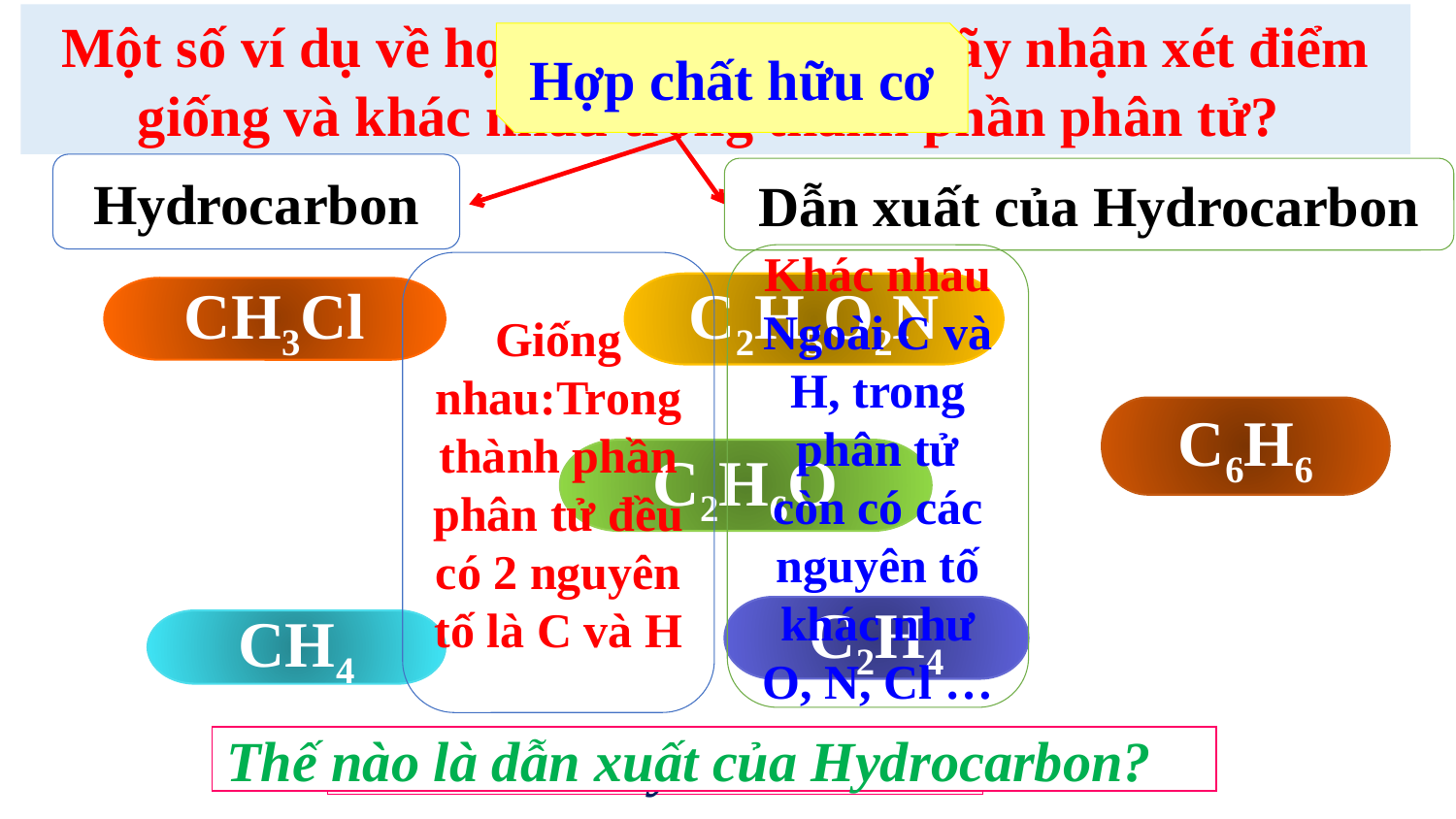

Một số ví dụ về hợp chất hữu cơem hãy nhận xét điểm giống và khác nhau trong thành phần phân tử?
Hợp chất hữu cơ
Hydrocarbon
Dẫn xuất của Hydrocarbon
Khác nhau
Ngoài C và H, trong phân tử còn có các nguyên tố khác như O, N, Cl …
Giống nhau:Trong thành phần phân tử đều có 2 nguyên tố là C và H
C2H5O2N
CH3Cl
C6H6
C2H6O
C2H4
CH4
Thế nào là dẫn xuất của Hydrocarbon?
Thế nào là Hydrocarbon?